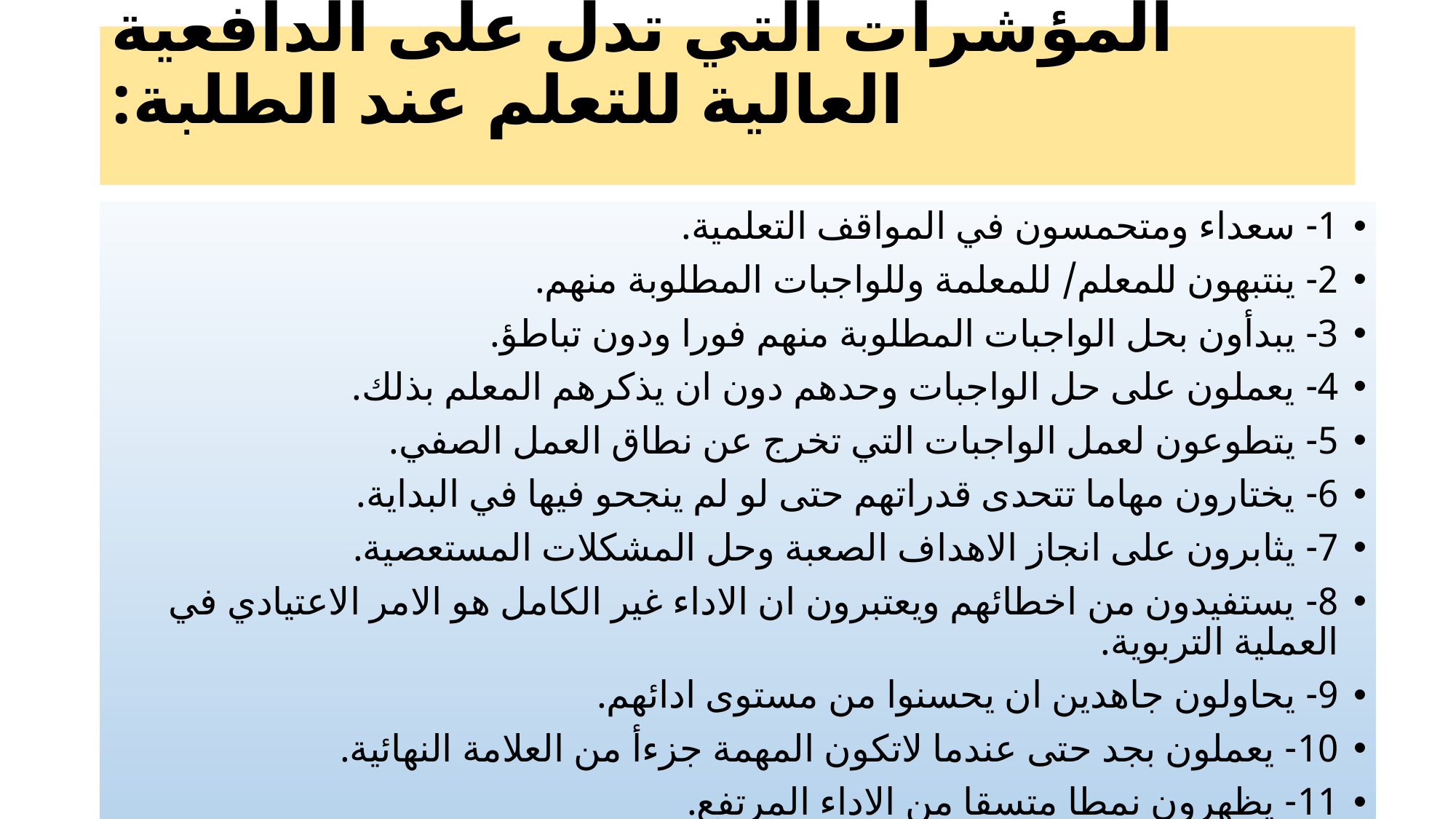

# المؤشرات التي تدل على الدافعية العالية للتعلم عند الطلبة:
1- سعداء ومتحمسون في المواقف التعلمية.
2- ينتبهون للمعلم/ للمعلمة وللواجبات المطلوبة منهم.
3- يبدأون بحل الواجبات المطلوبة منهم فورا ودون تباطؤ.
4- يعملون على حل الواجبات وحدهم دون ان يذكرهم المعلم بذلك.
5- يتطوعون لعمل الواجبات التي تخرج عن نطاق العمل الصفي.
6- يختارون مهاما تتحدى قدراتهم حتى لو لم ينجحو فيها في البداية.
7- يثابرون على انجاز الاهداف الصعبة وحل المشكلات المستعصية.
8- يستفيدون من اخطائهم ويعتبرون ان الاداء غير الكامل هو الامر الاعتيادي في العملية التربوية.
9- يحاولون جاهدين ان يحسنوا من مستوى ادائهم.
10- يعملون بجد حتى عندما لاتكون المهمة جزءأ من العلامة النهائية.
11- يظهرون نمطا متسقا من الاداء المرتفع.